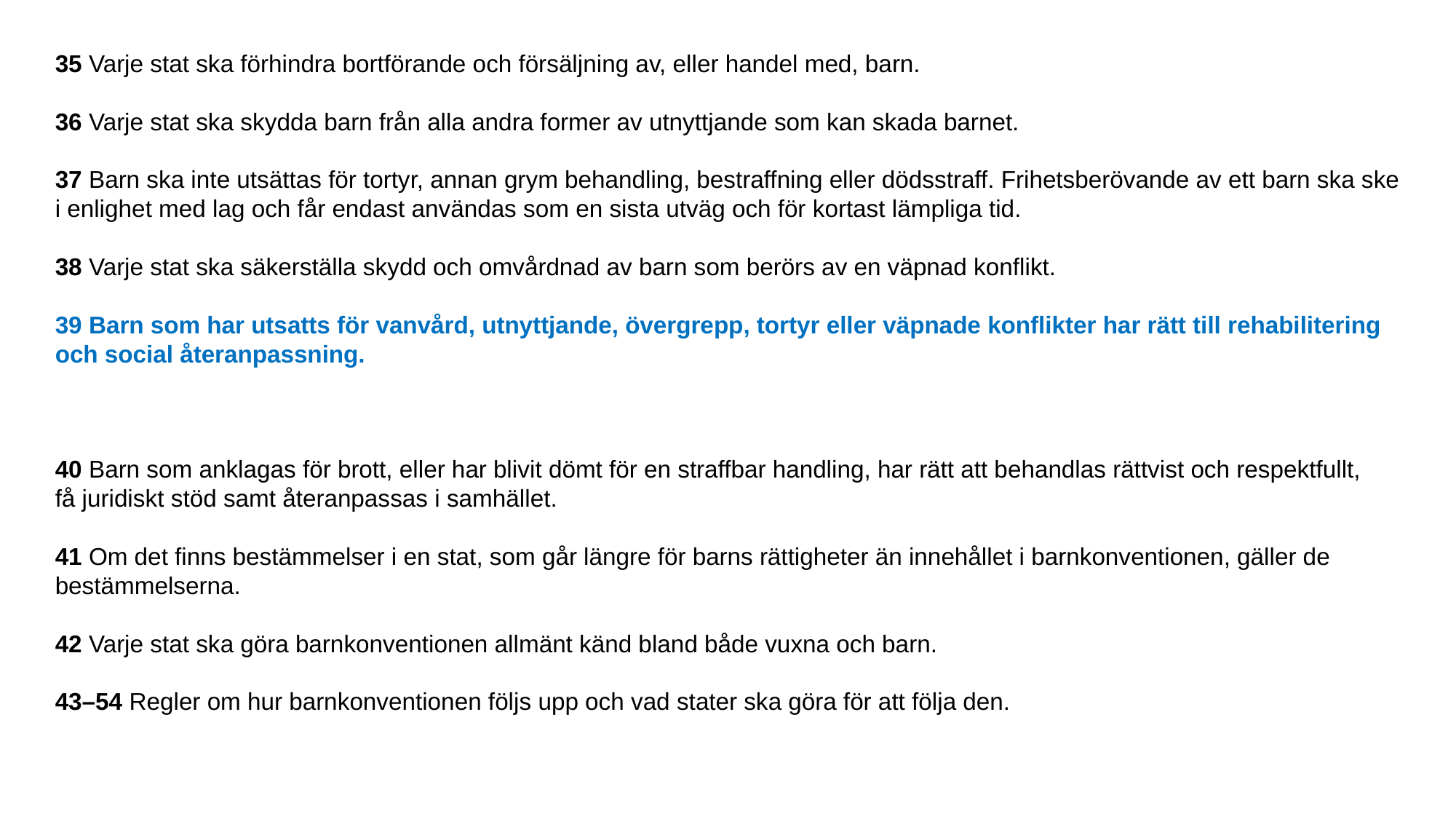

35 Varje stat ska förhindra bortförande och försäljning av, eller handel med, barn.

36 Varje stat ska skydda barn från alla andra former av utnyttjande som kan skada barnet.

37 Barn ska inte utsättas för tortyr, annan grym behandling, bestraffning eller dödsstraff. Frihetsberövande av ett barn ska ske i enlighet med lag och får endast användas som en sista utväg och för kortast lämpliga tid.

38 Varje stat ska säkerställa skydd och omvårdnad av barn som berörs av en väpnad konflikt.

39 Barn som har utsatts för vanvård, utnyttjande, övergrepp, tortyr eller väpnade konflikter har rätt till rehabilitering och social återanpassning.

40 Barn som anklagas för brott, eller har blivit dömt för en straffbar handling, har rätt att behandlas rättvist och respektfullt, få juridiskt stöd samt återanpassas i samhället.

41 Om det finns bestämmelser i en stat, som går längre för barns rättigheter än innehållet i barnkonventionen, gäller de bestämmelserna.

42 Varje stat ska göra barnkonventionen allmänt känd bland både vuxna och barn.

43–54 Regler om hur barnkonventionen följs upp och vad stater ska göra för att följa den.